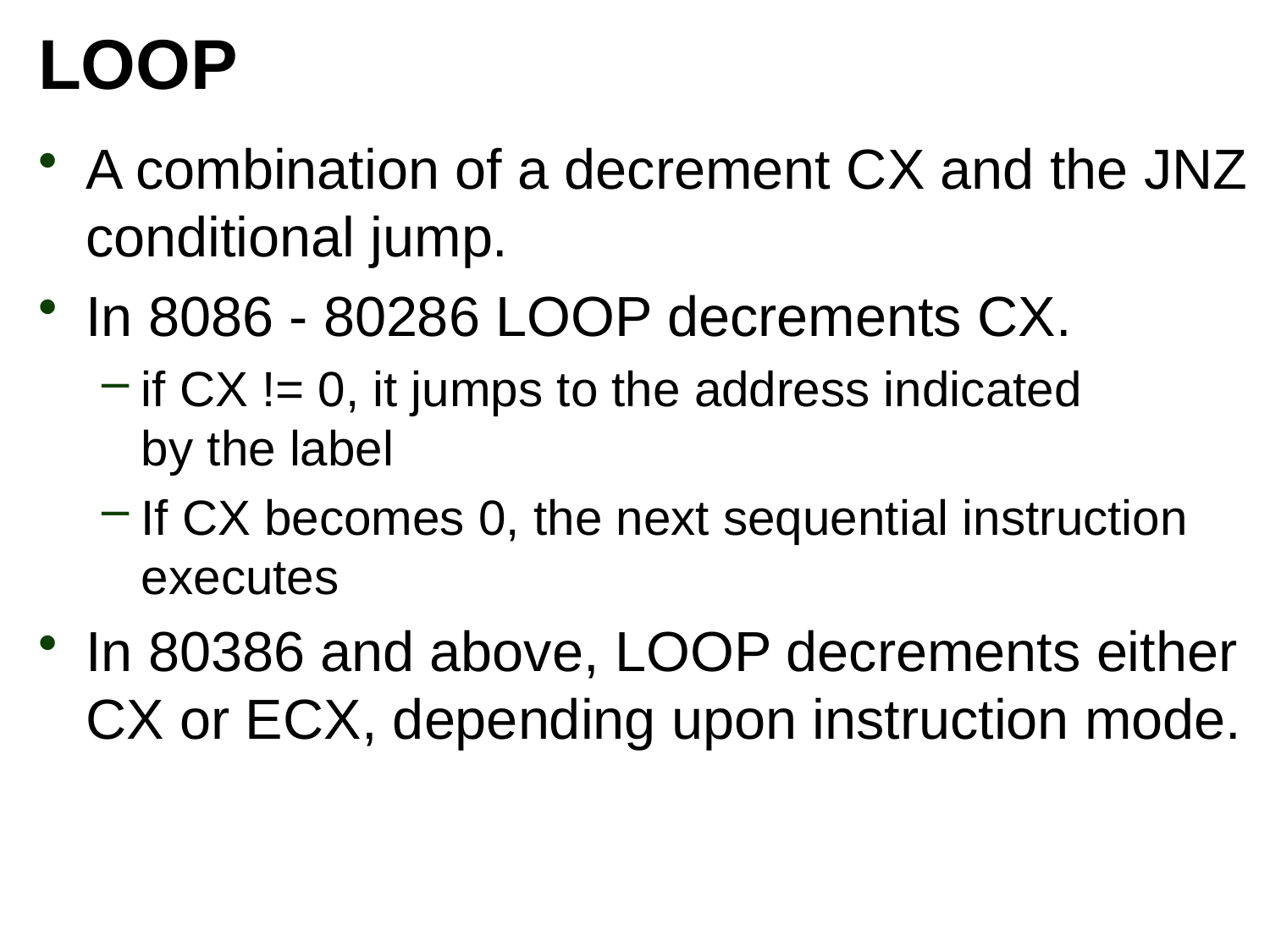

# LOOP
A combination of a decrement CX and the JNZ conditional jump.
In 8086 - 80286 LOOP decrements CX.
if CX != 0, it jumps to the address indicated
by the label
If CX becomes 0, the next sequential instruction executes
In 80386 and above, LOOP decrements either CX or ECX, depending upon instruction mode.